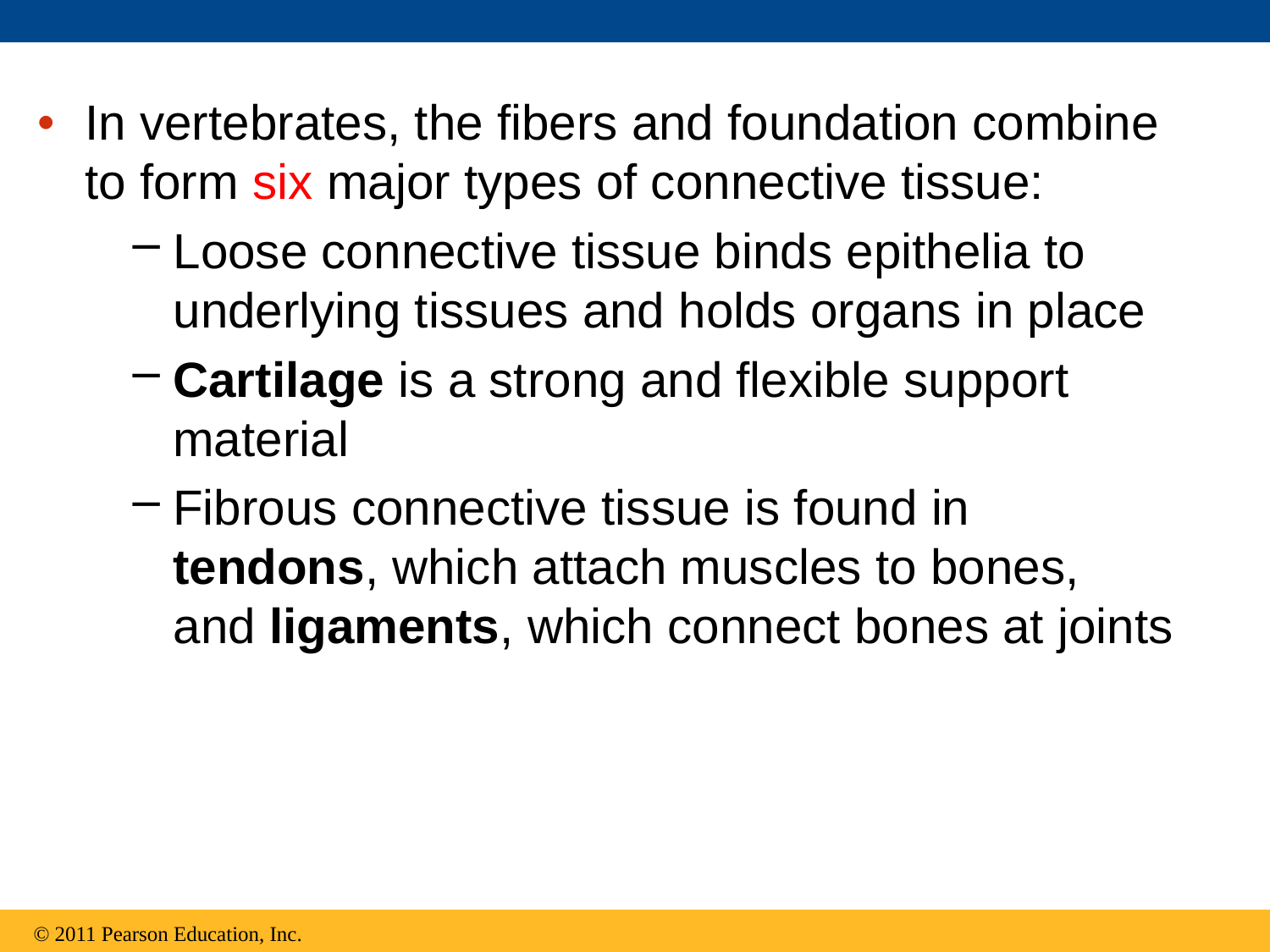

In vertebrates, the fibers and foundation combine to form six major types of connective tissue:
Loose connective tissue binds epithelia to underlying tissues and holds organs in place
Cartilage is a strong and flexible support material
Fibrous connective tissue is found in tendons, which attach muscles to bones, and ligaments, which connect bones at joints

© 2011 Pearson Education, Inc.